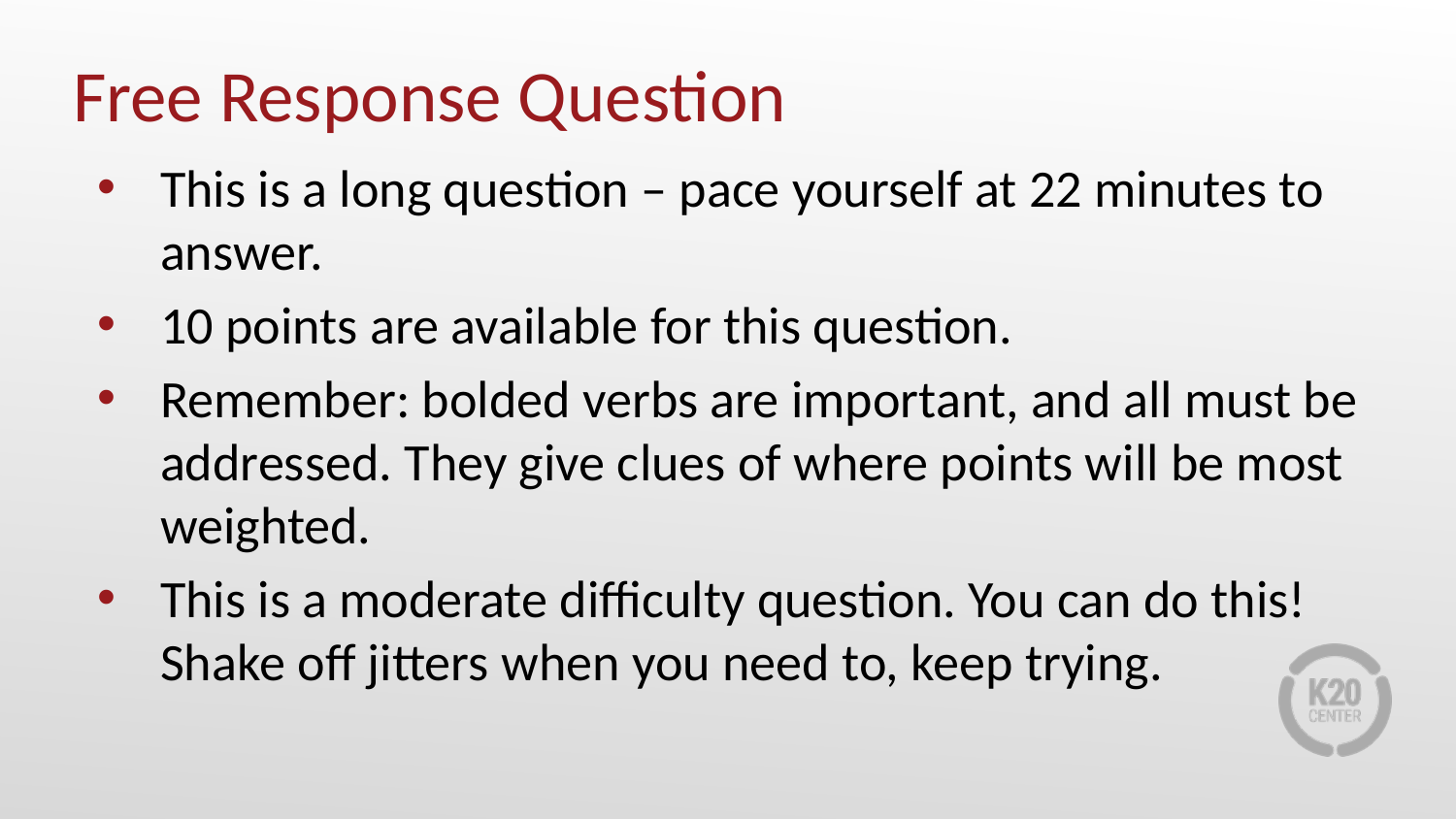

# Free Response Question
This is a long question – pace yourself at 22 minutes to answer.
10 points are available for this question.
Remember: bolded verbs are important, and all must be addressed. They give clues of where points will be most weighted.
This is a moderate difficulty question. You can do this! Shake off jitters when you need to, keep trying.